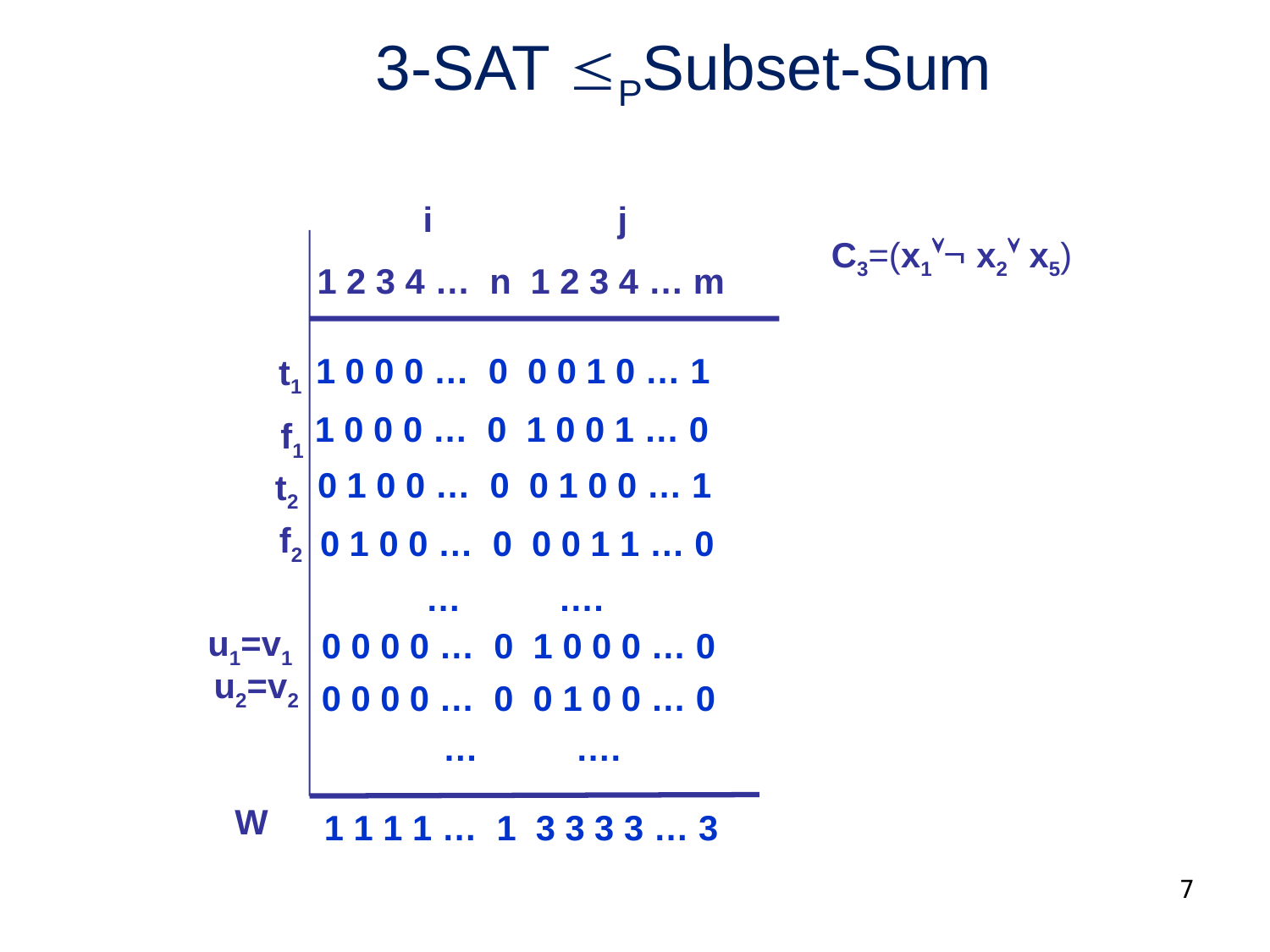

# 3-SAT ≤PSubset-Sum
i                   j
C3=(x1∨¬ x2∨ x5)

1 2 3 4 …  n  1 2 3 4 … m

1 0 0 0 …  0  0 0 1 0 … 1
t1
1 0 0 0 …  0  1 0 0 1 … 0
f1
0 1 0 0 …  0  0 1 0 0 … 1
t2
f2
0 1 0 0 …  0  0 0 1 1 … 0
…          ….
u1=v1
0 0 0 0 …  0  1 0 0 0 … 0
u2=v2
0 0 0 0 …  0  0 1 0 0 … 0
…          ….
W

1 1 1 1 …  1  3 3 3 3 … 3
7